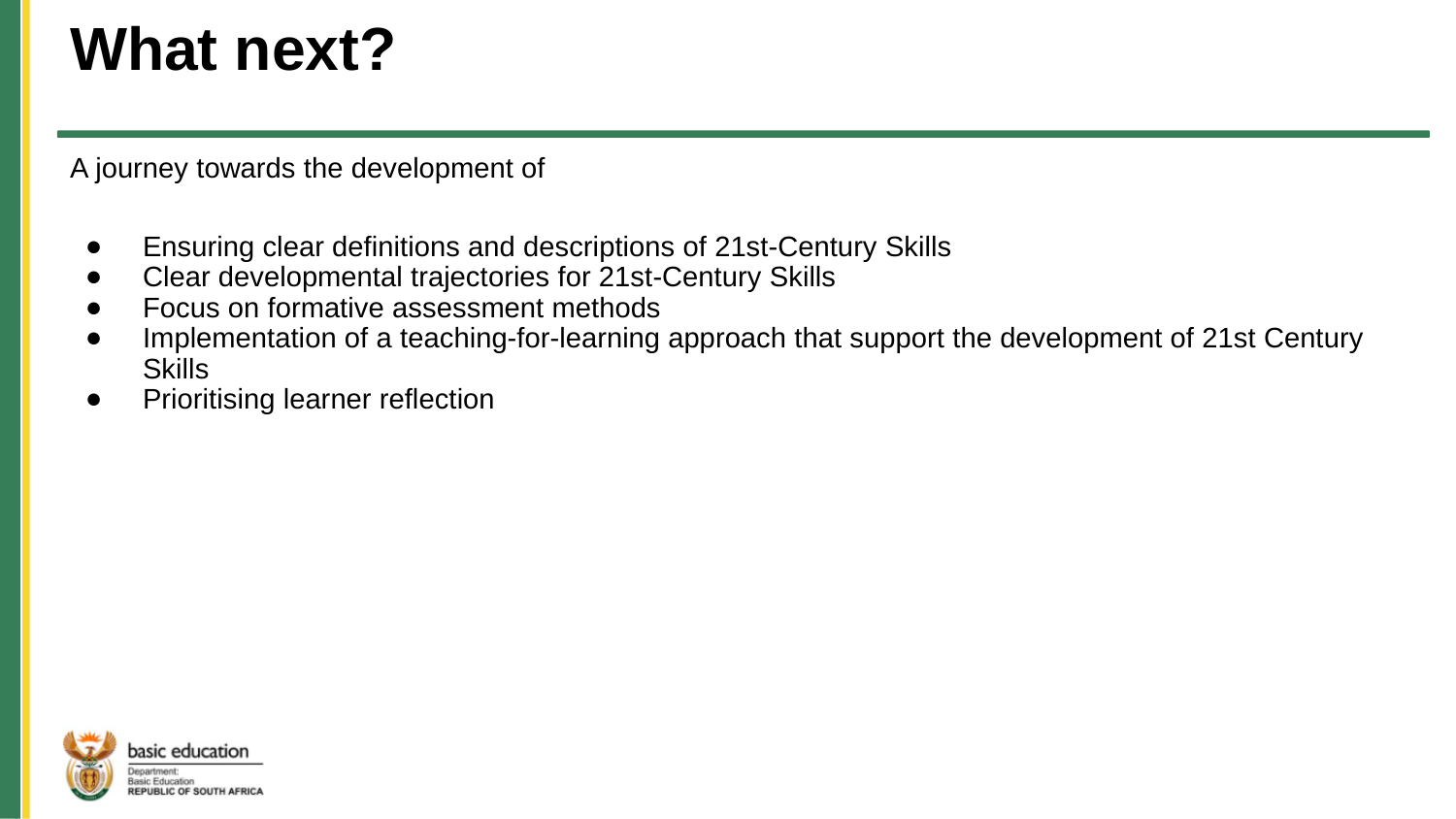

What next?
A journey towards the development of

Ensuring clear definitions and descriptions of 21st-Century Skills
Clear developmental trajectories for 21st-Century Skills
Focus on formative assessment methods
Implementation of a teaching-for-learning approach that support the development of 21st Century Skills
Prioritising learner reflection